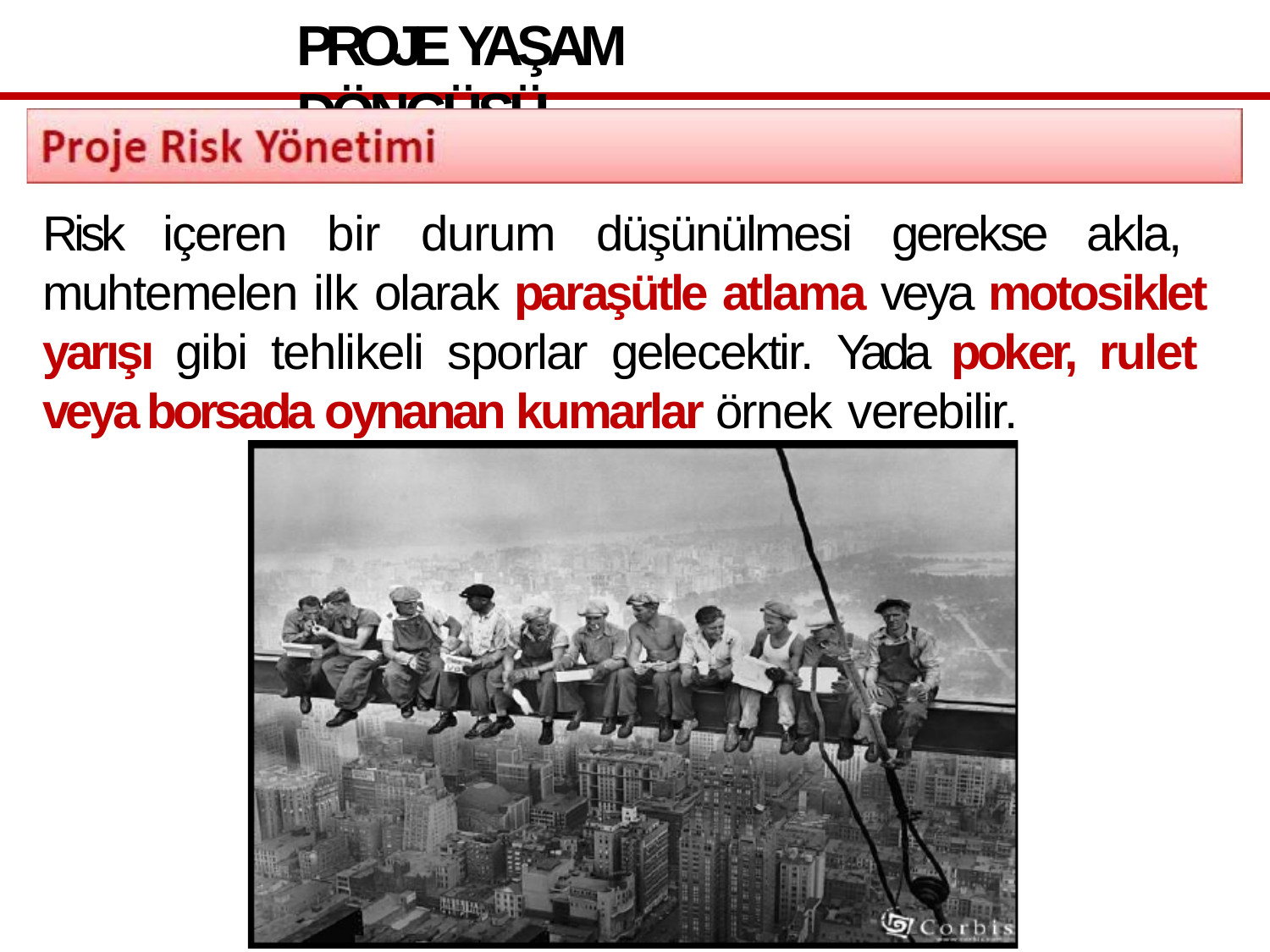

# PROJE YAŞAM DÖNGÜSÜ

Risk içeren bir durum düşünülmesi gerekse akla,  muhtemelen ilk olarak paraşütle atlama veya motosiklet  yarışı gibi tehlikeli sporlar gelecektir. Yada poker, rulet  veya borsada oynanan kumarlar örnek verebilir.